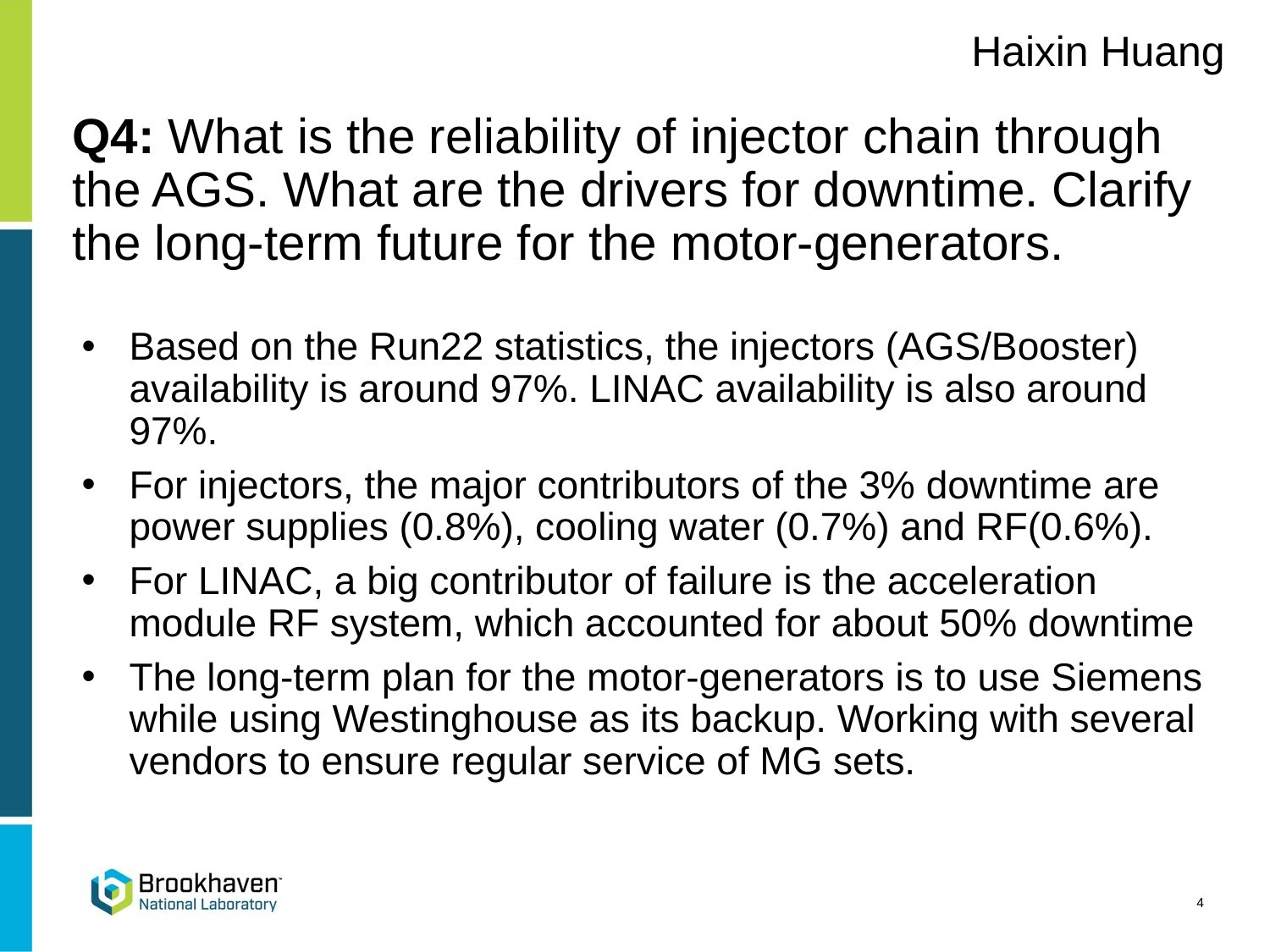

Haixin Huang
# Q4: What is the reliability of injector chain through the AGS. What are the drivers for downtime. Clarify the long-term future for the motor-generators.
Based on the Run22 statistics, the injectors (AGS/Booster) availability is around 97%. LINAC availability is also around 97%.
For injectors, the major contributors of the 3% downtime are  power supplies (0.8%), cooling water (0.7%) and RF(0.6%).
For LINAC, a big contributor of failure is the acceleration module RF system, which accounted for about 50% downtime
The long-term plan for the motor-generators is to use Siemens while using Westinghouse as its backup. Working with several vendors to ensure regular service of MG sets.
4